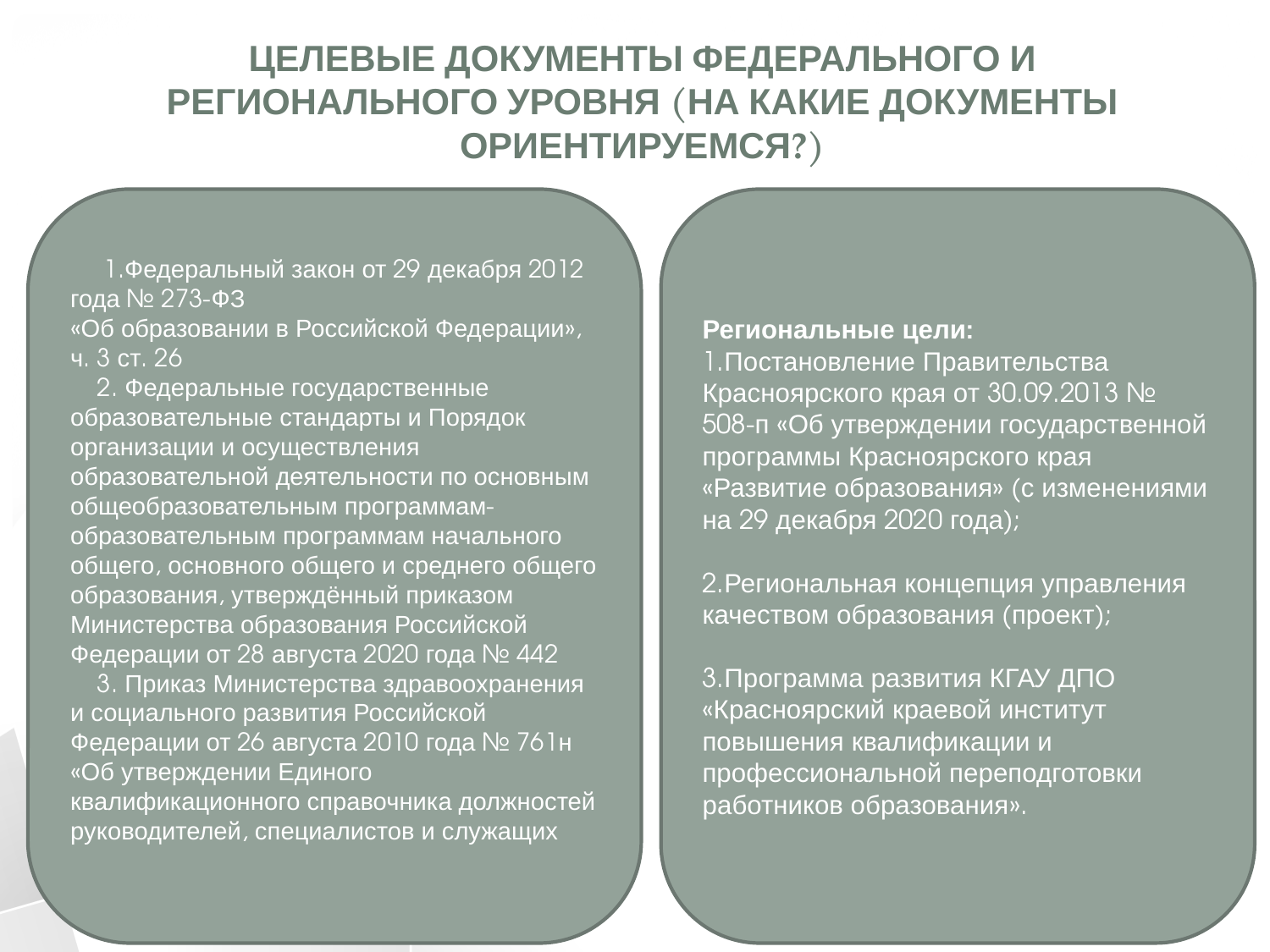

# Целевые документы федерального и регионального уровня (на какие документы ориентируемся?)​
     1.Федеральный закон от 29 декабря 2012 года № 273-ФЗ
«Об образовании в Российской Федерации», ч. 3 ст. 26
    2. Федеральные государственные образовательные стандарты и Порядок организации и осуществления образовательной деятельности по основным общеобразовательным программам- образовательным программам начального общего, основного общего и среднего общего образования, утверждённый приказом Министерства образования Российской Федерации от 28 августа 2020 года № 442
    3. Приказ Министерства здравоохранения и социального развития Российской Федерации от 26 августа 2010 года № 761н «Об утверждении Единого квалификационного справочника должностей руководителей, специалистов и служащих

Региональные цели:
1.Постановление Правительства Красноярского края от 30.09.2013 № 508-п «Об утверждении государственной программы Красноярского края «Развитие образования» (с изменениями на 29 декабря 2020 года);

2.Региональная концепция управления качеством образования (проект);

3.Программа развития КГАУ ДПО «Красноярский краевой институт повышения квалификации и профессиональной переподготовки работников образования».